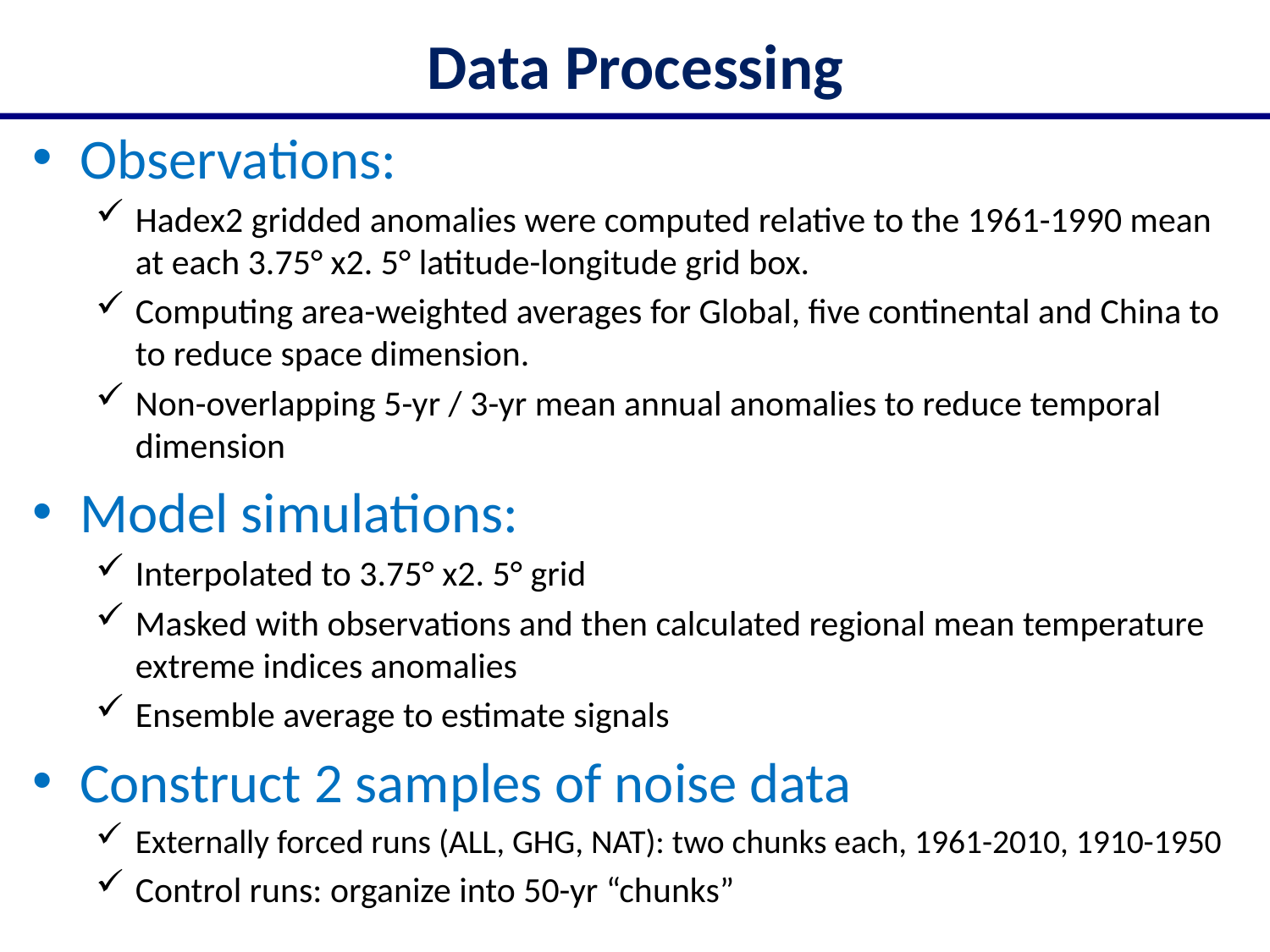

Data Processing

Observations:
Hadex2 gridded anomalies were computed relative to the 1961-1990 mean at each 3.75° x2. 5° latitude-longitude grid box.
Computing area-weighted averages for Global, five continental and China to to reduce space dimension.
Non-overlapping 5-yr / 3-yr mean annual anomalies to reduce temporal dimension
Model simulations:
Interpolated to 3.75° x2. 5° grid
Masked with observations and then calculated regional mean temperature extreme indices anomalies
Ensemble average to estimate signals
Construct 2 samples of noise data
Externally forced runs (ALL, GHG, NAT): two chunks each, 1961-2010, 1910-1950
Control runs: organize into 50-yr “chunks”